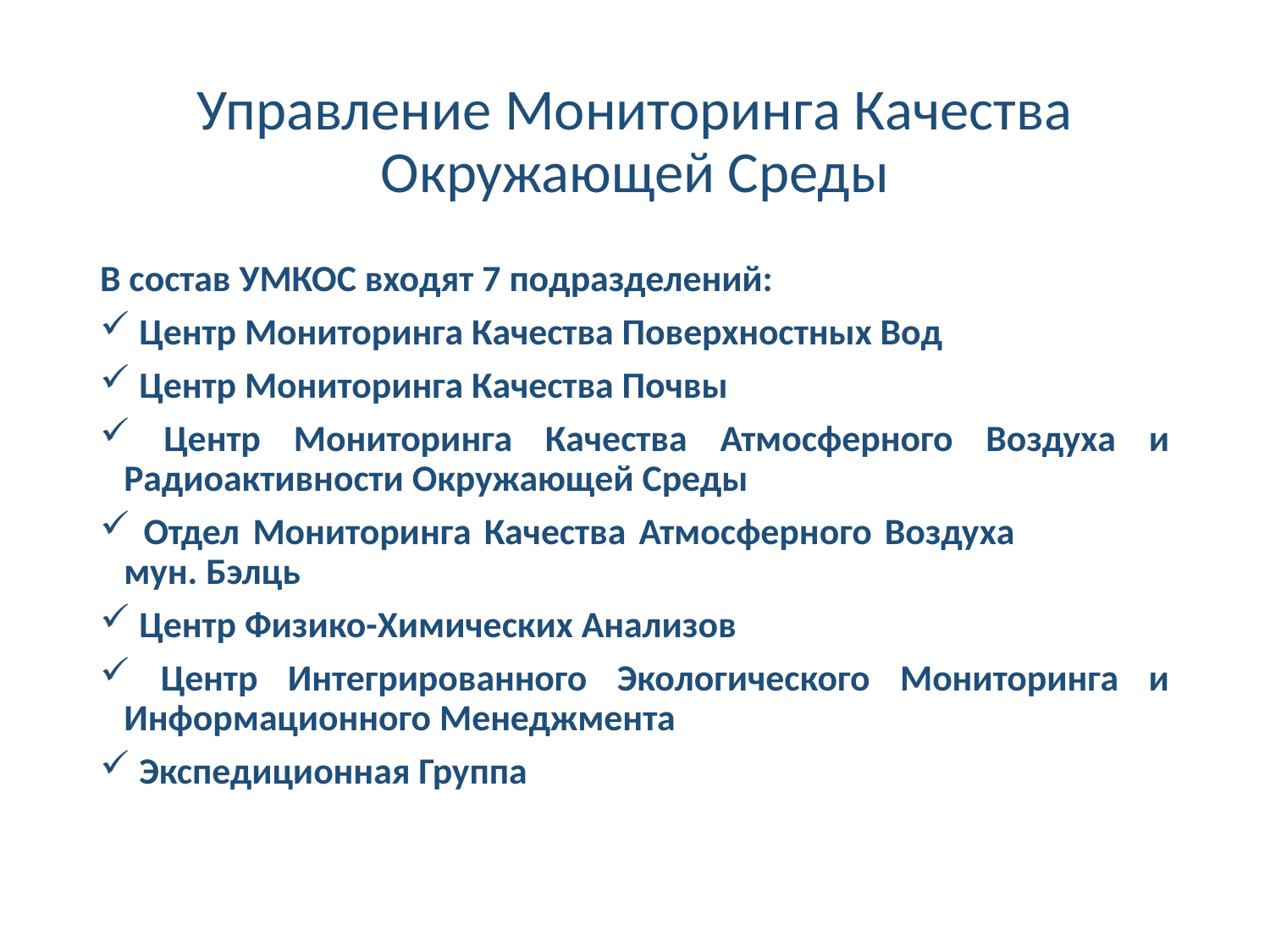

# Управление Мониторинга Качества Окружающей Среды
В состав УМКОС входят 7 подразделений:
 Центр Мониторинга Качества Поверхностных Вод
 Центр Мониторинга Качества Почвы
 Центр Мониторинга Качества Атмосферного Воздуха и Радиоактивности Окружающей Среды
 Отдел Мониторинга Качества Атмосферного Воздуха             мун. Бэлць
 Центр Физико-Химических Анализов
 Центр Интегрированного Экологического Мониторинга и Информационного Менеджмента
 Экспедиционная Группа